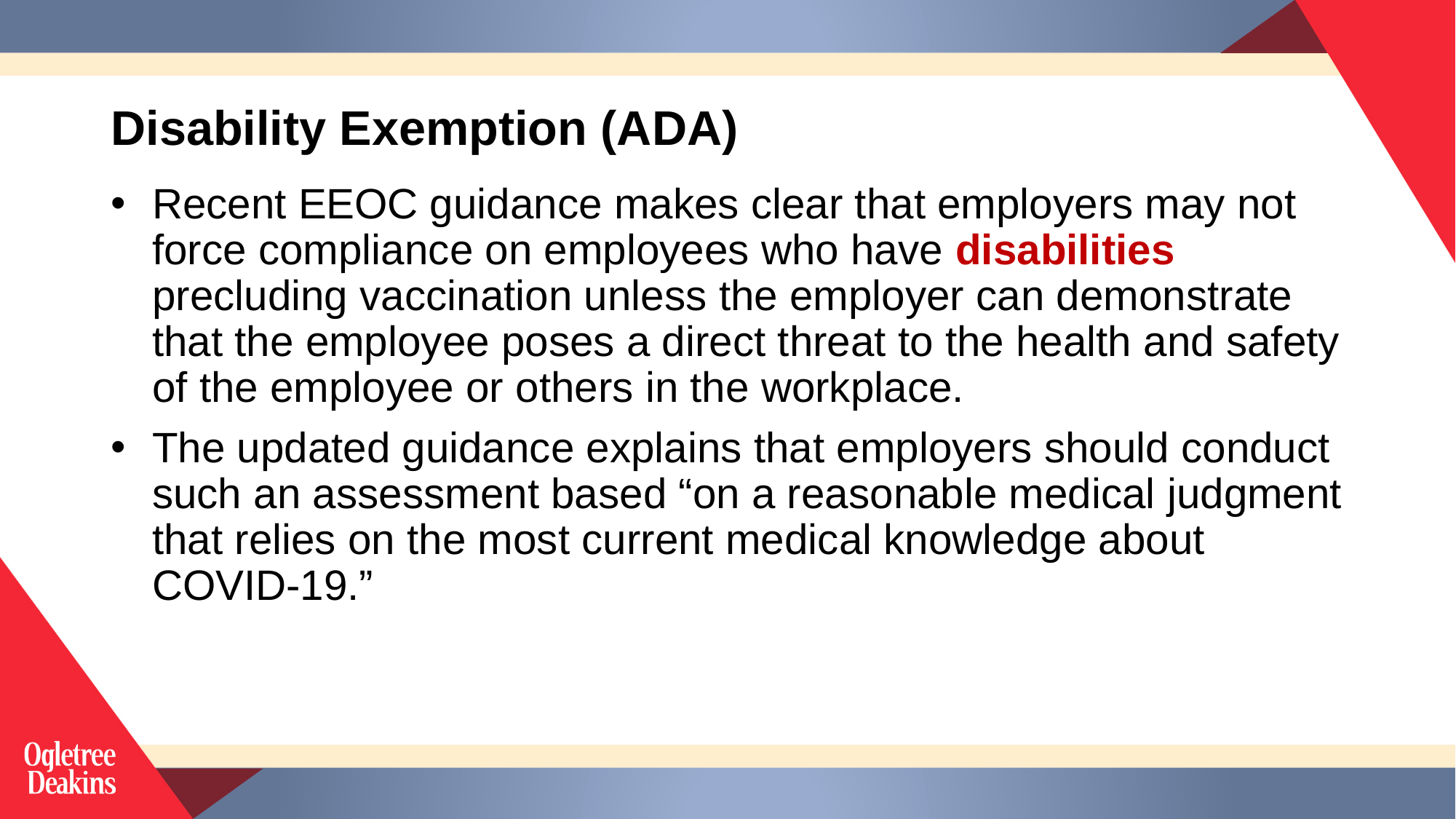

# Disability Exemption (ADA)
Recent EEOC guidance makes clear that employers may not force compliance on employees who have disabilities precluding vaccination unless the employer can demonstrate that the employee poses a direct threat to the health and safety of the employee or others in the workplace.
The updated guidance explains that employers should conduct such an assessment based “on a reasonable medical judgment that relies on the most current medical knowledge about COVID-19.”